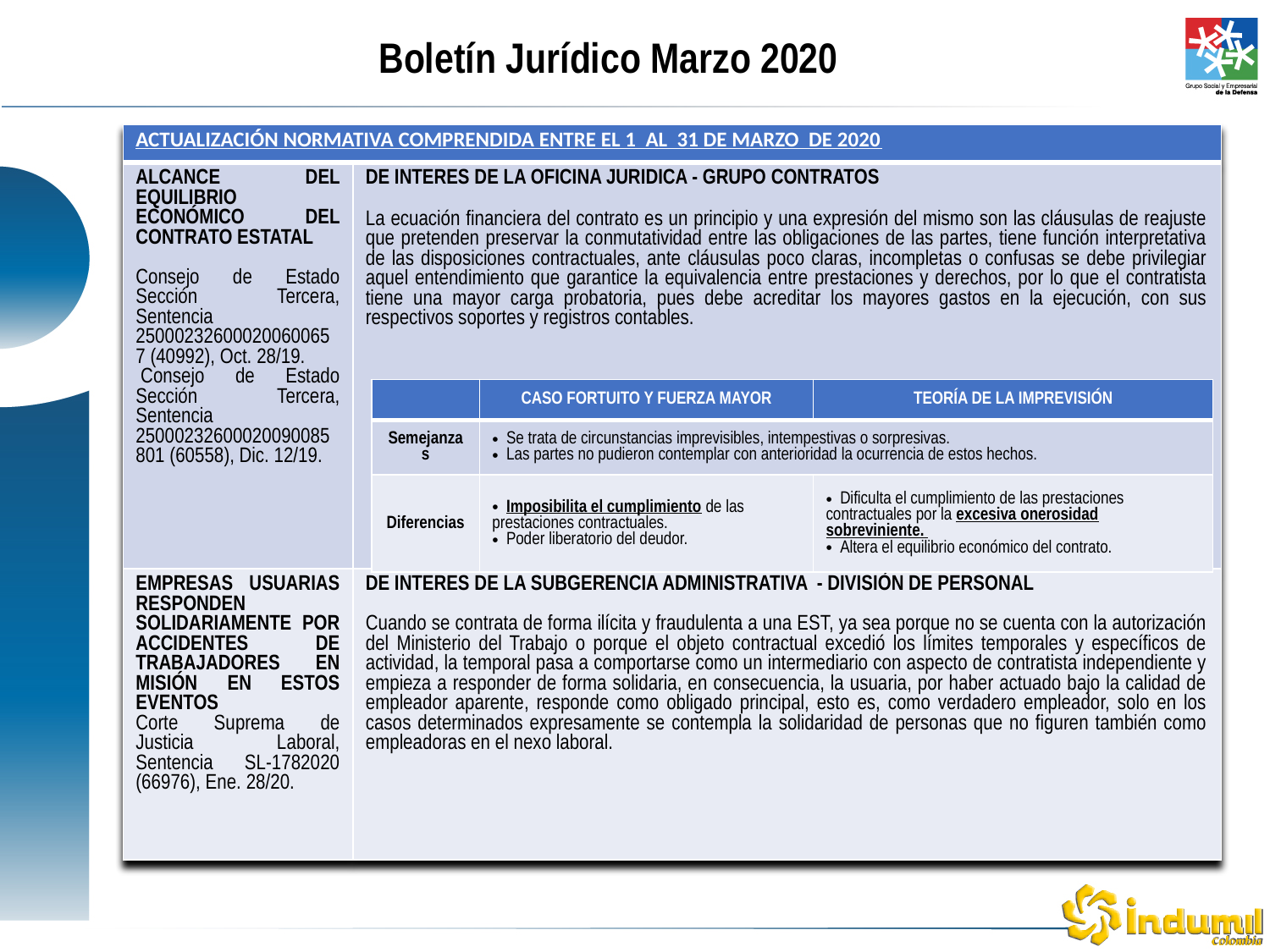

Boletín Jurídico Marzo 2020
| ACTUALIZACIÓN NORMATIVA COMPRENDIDA ENTRE EL 1 AL 31 DE MARZO DE 2020 |  |
| --- | --- |
| ALCANCE DEL EQUILIBRIO ECONÓMICO DEL CONTRATO ESTATAL Consejo de Estado Sección Tercera, Sentencia 250002326000200600657 (40992), Oct. 28/19.  Consejo de Estado Sección Tercera, Sentencia 25000232600020090085801 (60558), Dic. 12/19. | DE INTERES DE LA OFICINA JURIDICA - GRUPO CONTRATOS La ecuación financiera del contrato es un principio y una expresión del mismo son las cláusulas de reajuste que pretenden preservar la conmutatividad entre las obligaciones de las partes, tiene función interpretativa de las disposiciones contractuales, ante cláusulas poco claras, incompletas o confusas se debe privilegiar aquel entendimiento que garantice la equivalencia entre prestaciones y derechos, por lo que el contratista tiene una mayor carga probatoria, pues debe acreditar los mayores gastos en la ejecución, con sus respectivos soportes y registros contables. |
| EMPRESAS USUARIAS RESPONDEN SOLIDARIAMENTE POR ACCIDENTES DE TRABAJADORES EN MISIÓN EN ESTOS EVENTOS Corte Suprema de Justicia Laboral, Sentencia SL-1782020 (66976), Ene. 28/20. | DE INTERES DE LA SUBGERENCIA ADMINISTRATIVA - DIVISIÓN DE PERSONAL Cuando se contrata de forma ilícita y fraudulenta a una EST, ya sea porque no se cuenta con la autorización del Ministerio del Trabajo o porque el objeto contractual excedió los límites temporales y específicos de actividad, la temporal pasa a comportarse como un intermediario con aspecto de contratista independiente y empieza a responder de forma solidaria, en consecuencia, la usuaria, por haber actuado bajo la calidad de empleador aparente, responde como obligado principal, esto es, como verdadero empleador, solo en los casos determinados expresamente se contempla la solidaridad de personas que no figuren también como empleadoras en el nexo laboral. |

|  | CASO FORTUITO Y FUERZA MAYOR | TEORÍA DE LA IMPREVISIÓN |
| --- | --- | --- |
| Semejanzas | Se trata de circunstancias imprevisibles, intempestivas o sorpresivas.   Las partes no pudieron contemplar con anterioridad la ocurrencia de estos hechos. |  |
| Diferencias | Imposibilita el cumplimiento de las prestaciones contractuales.   Poder liberatorio del deudor. | Dificulta el cumplimiento de las prestaciones contractuales por la excesiva onerosidad sobreviniente.   Altera el equilibrio económico del contrato. |